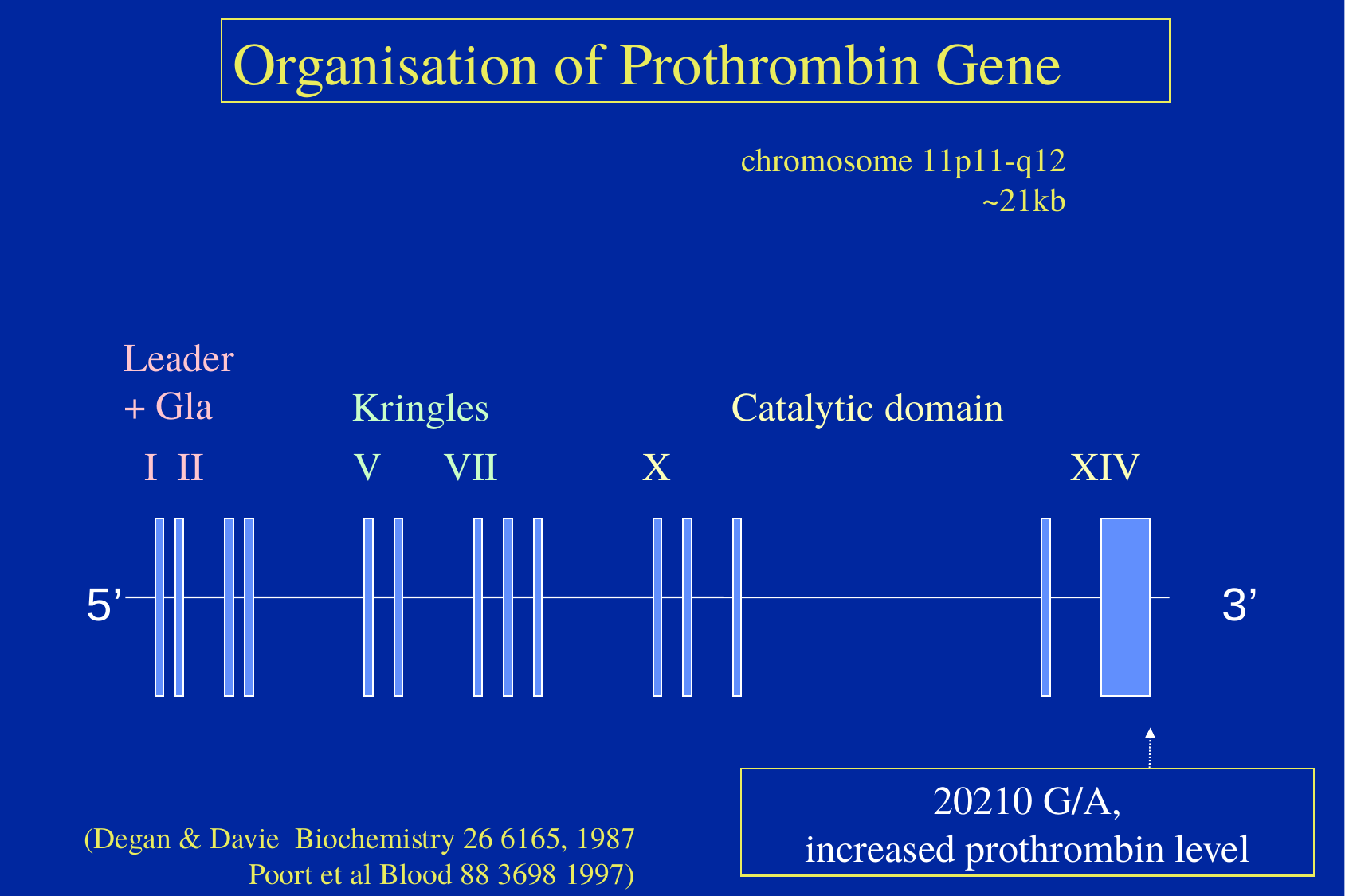

Organisation of Prothrombin Gene
chromosome 11p11-q12
~21kb
Leader
+ Gla
Kringles
Catalytic domain
I  II
V
VII
X
XIV

5’
3’

20210 G/A,
increased prothrombin level
(Degan & Davie  Biochemistry 26 6165, 1987
	      Poort et al Blood 88 3698 1997)